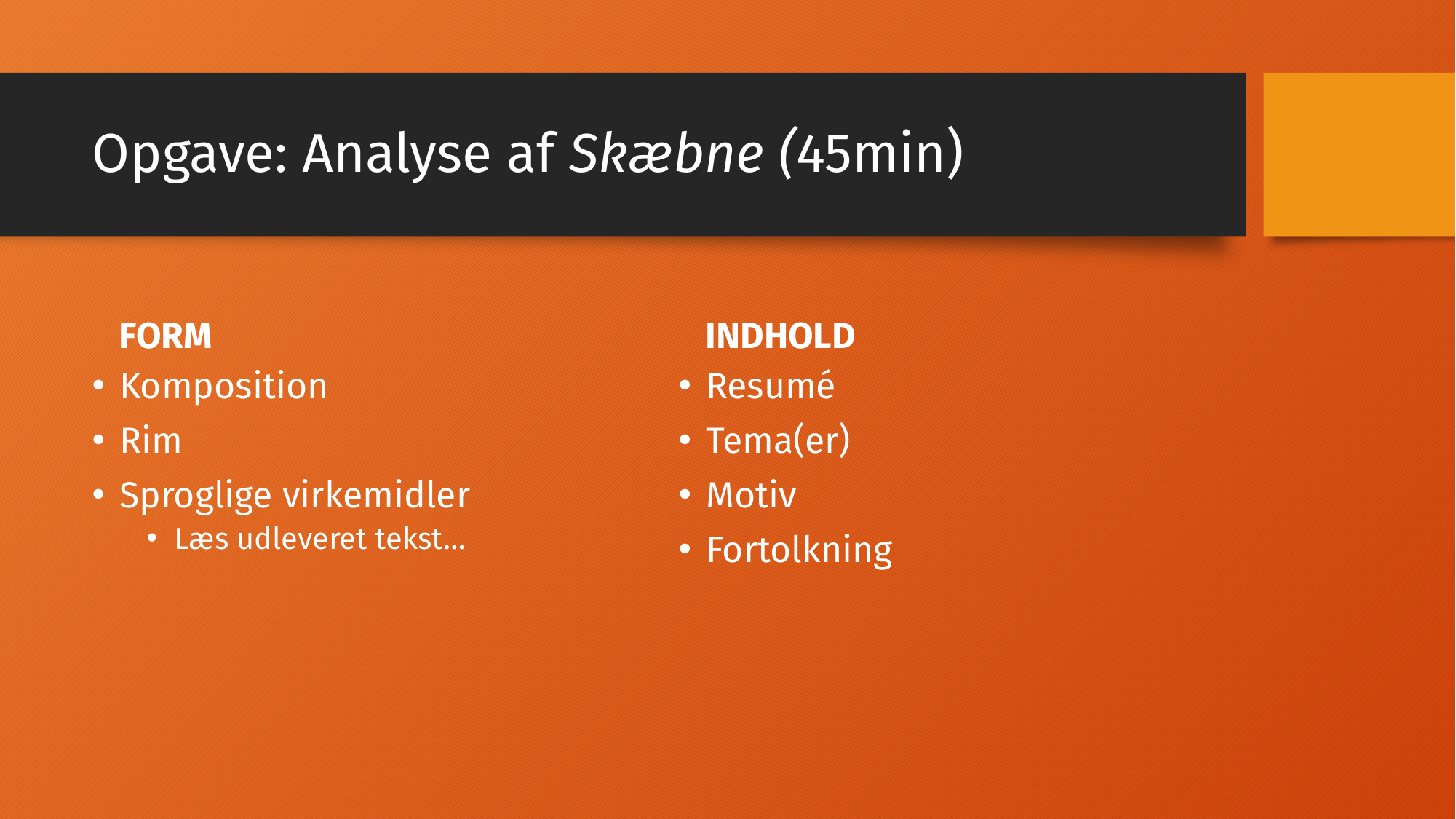

# Opgave: Analyse af Skæbne (45min)
FORM
INDHOLD
Komposition
Rim
Sproglige virkemidler
Læs udleveret tekst…
Resumé
Tema(er)
Motiv
Fortolkning